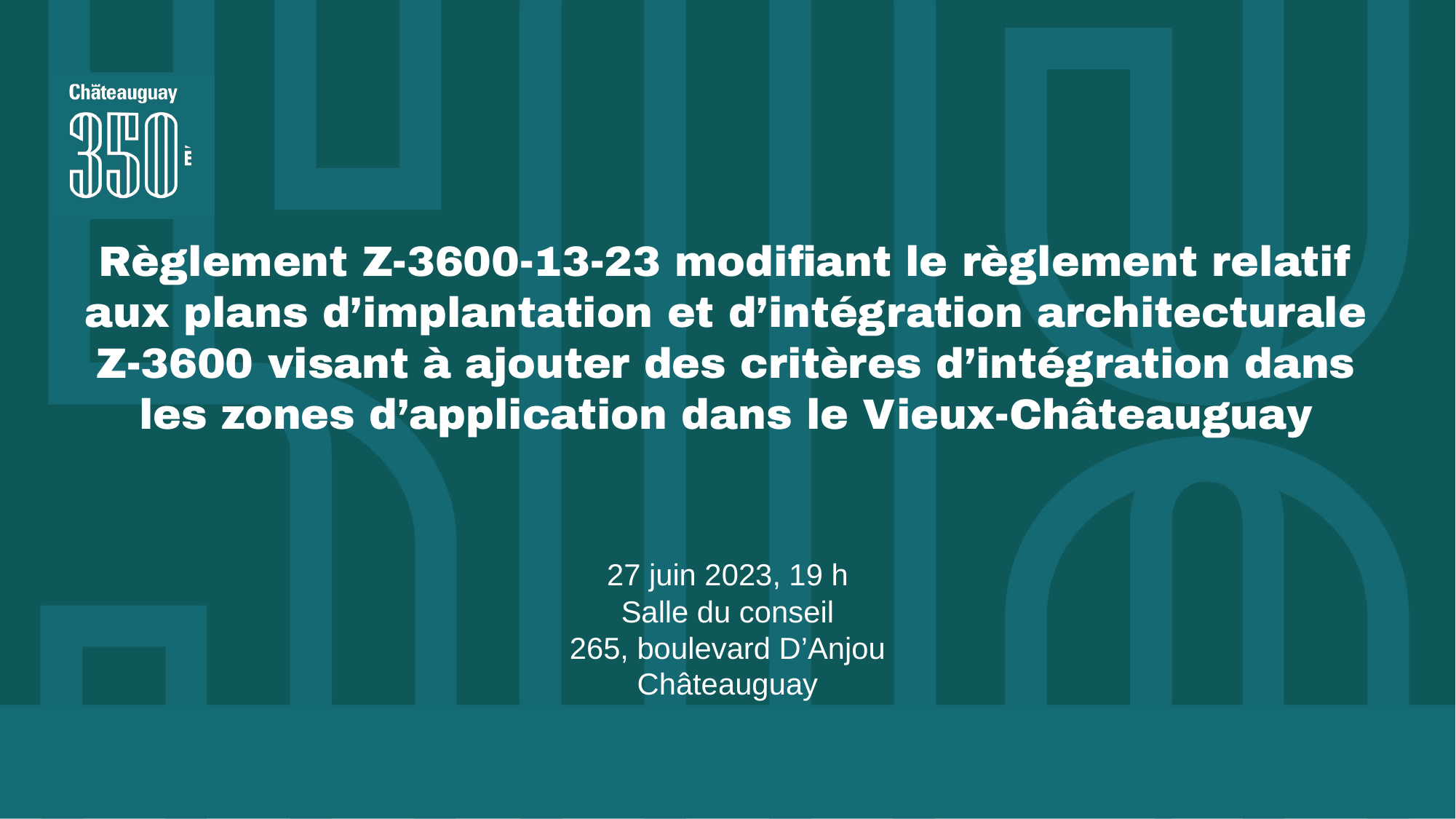

Règlement Z-3600-13-23 modifiant le règlement relatif aux plans d’implantation et d’intégration architecturale Z-3600 visant à ajouter des critères d’intégration dans les zones d’application dans le Vieux-Châteauguay
27 juin 2023, 19 h
Salle du conseil
265, boulevard D’Anjou
Châteauguay